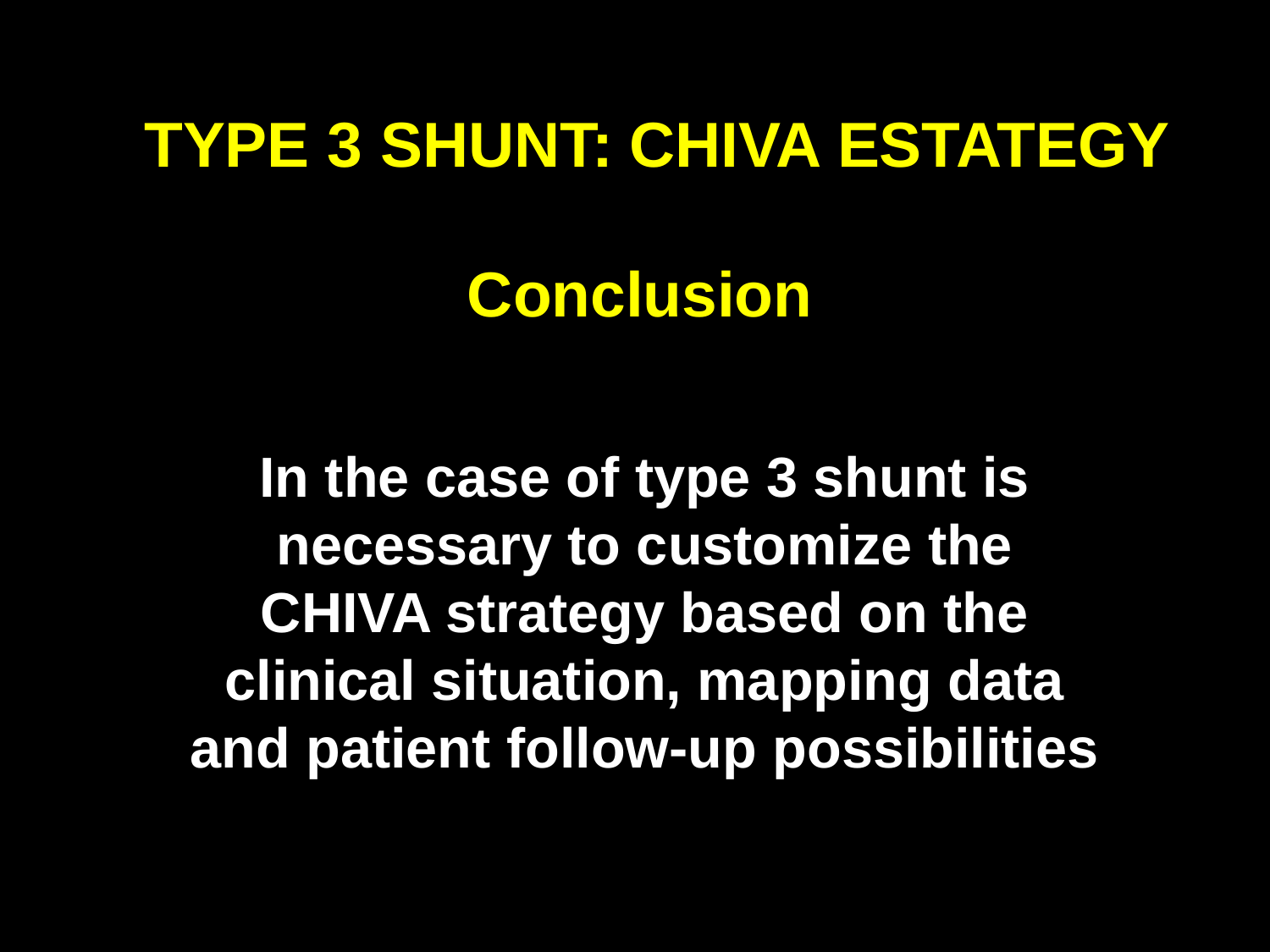

TYPE 3 SHUNT: CHIVA ESTATEGY
Conclusion

In the case of type 3 shunt is necessary to customize the CHIVA strategy based on the clinical situation, mapping data and patient follow-up possibilities